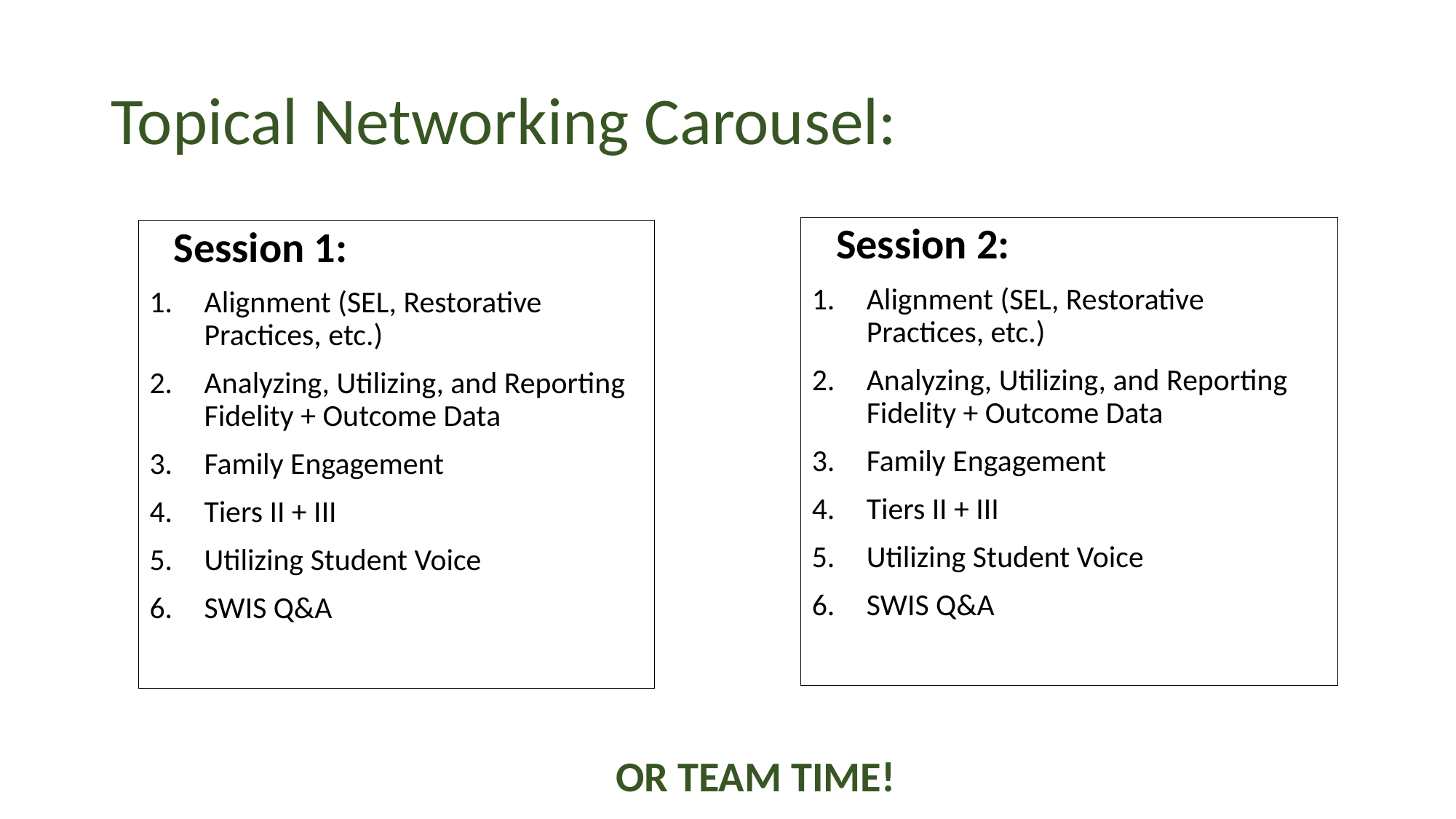

# Topical Networking Carousel:
Session 2:
Alignment (SEL, Restorative Practices, etc.)
Analyzing, Utilizing, and Reporting Fidelity + Outcome Data
Family Engagement
Tiers II + III
Utilizing Student Voice
SWIS Q&A

Session 1:
Alignment (SEL, Restorative Practices, etc.)
Analyzing, Utilizing, and Reporting Fidelity + Outcome Data
Family Engagement
Tiers II + III
Utilizing Student Voice
SWIS Q&A

OR TEAM TIME!